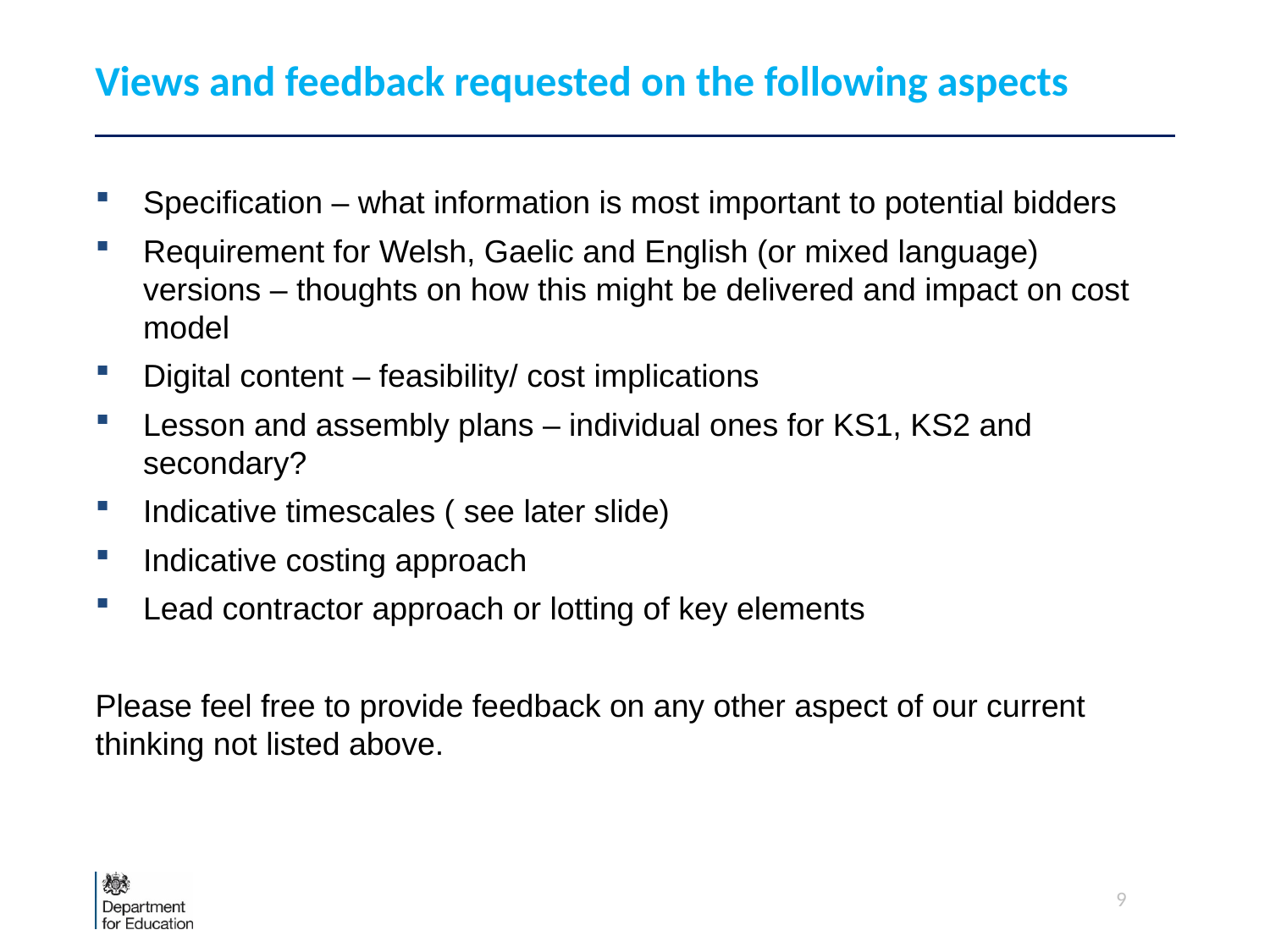

# Views and feedback requested on the following aspects
Specification – what information is most important to potential bidders
Requirement for Welsh, Gaelic and English (or mixed language) versions – thoughts on how this might be delivered and impact on cost model
Digital content – feasibility/ cost implications
Lesson and assembly plans – individual ones for KS1, KS2 and secondary?
Indicative timescales ( see later slide)
Indicative costing approach
Lead contractor approach or lotting of key elements

Please feel free to provide feedback on any other aspect of our current thinking not listed above.

9